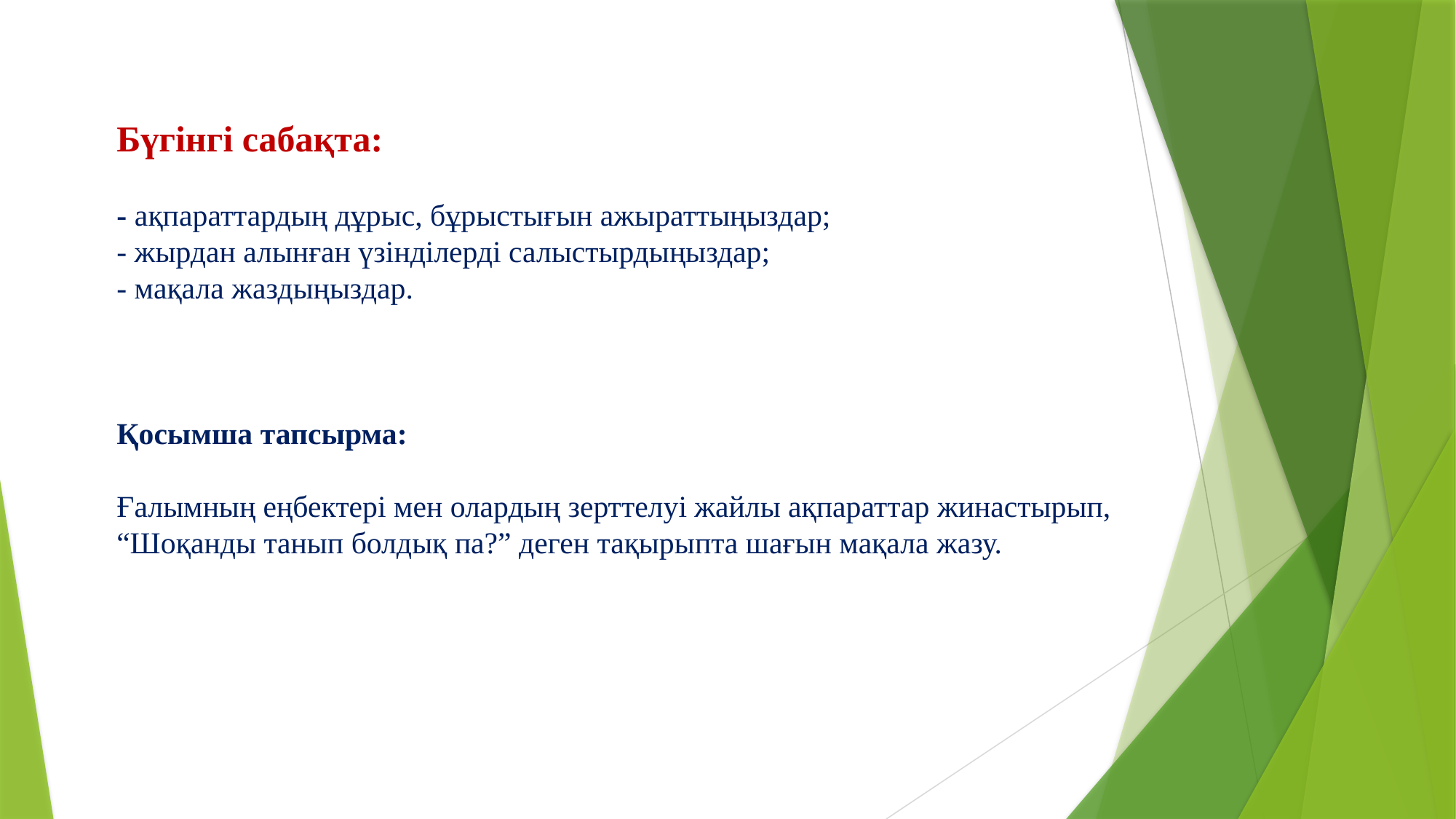

Бүгінгі сабақта:

- ақпараттардың дұрыс, бұрыстығын ажыраттыңыздар;
- жырдан алынған үзінділерді салыстырдыңыздар;
- мақала жаздыңыздар.

Қосымша тапсырма:

Ғалымның еңбектері мен олардың зерттелуі жайлы ақпараттар жинастырып, “Шоқанды танып болдық па?” деген тақырыпта шағын мақала жазу.